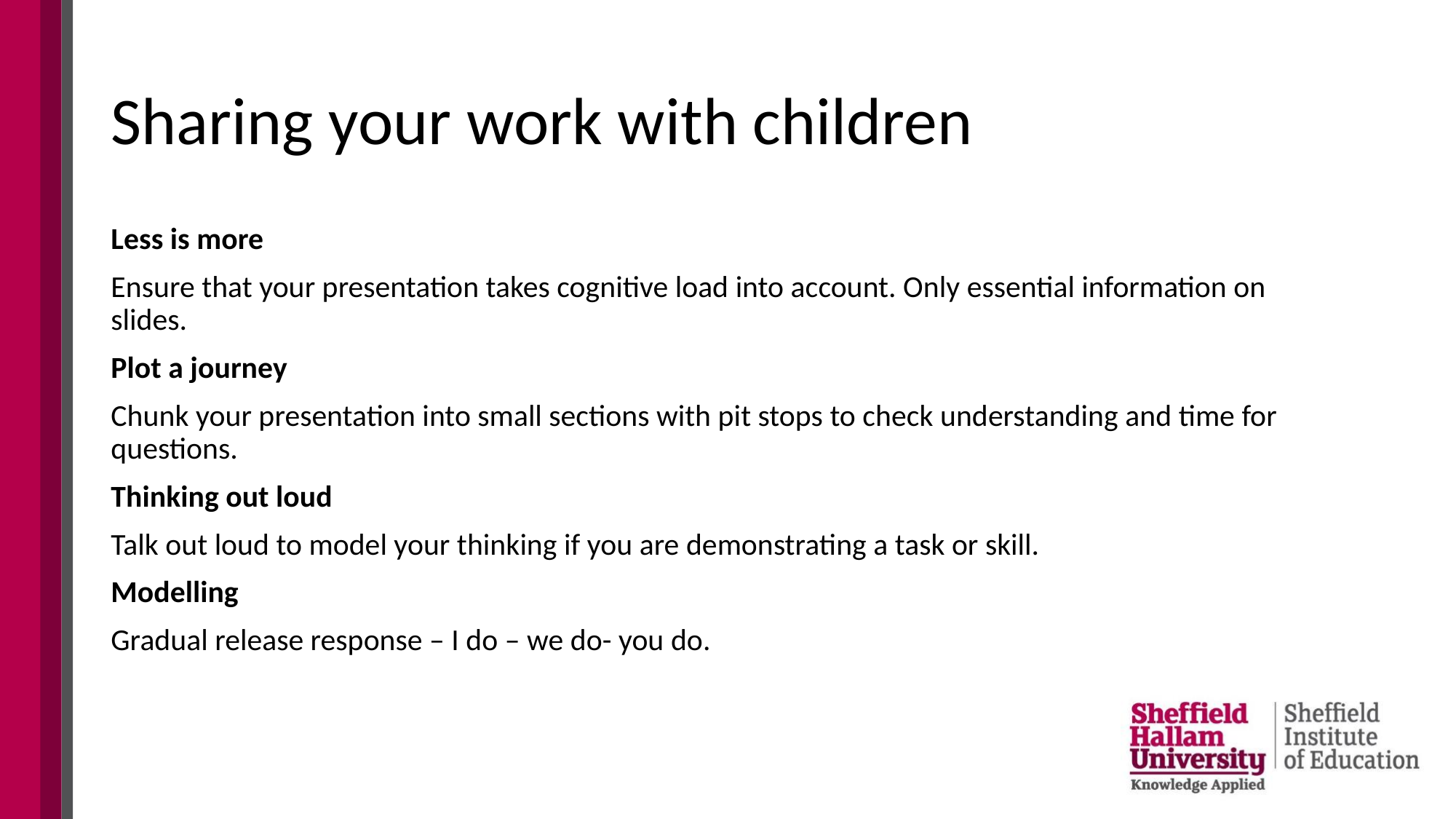

# Sharing your work with children
Less is more
Ensure that your presentation takes cognitive load into account. Only essential information on slides.
Plot a journey
Chunk your presentation into small sections with pit stops to check understanding and time for questions.
Thinking out loud
Talk out loud to model your thinking if you are demonstrating a task or skill.
Modelling
Gradual release response – I do – we do- you do.